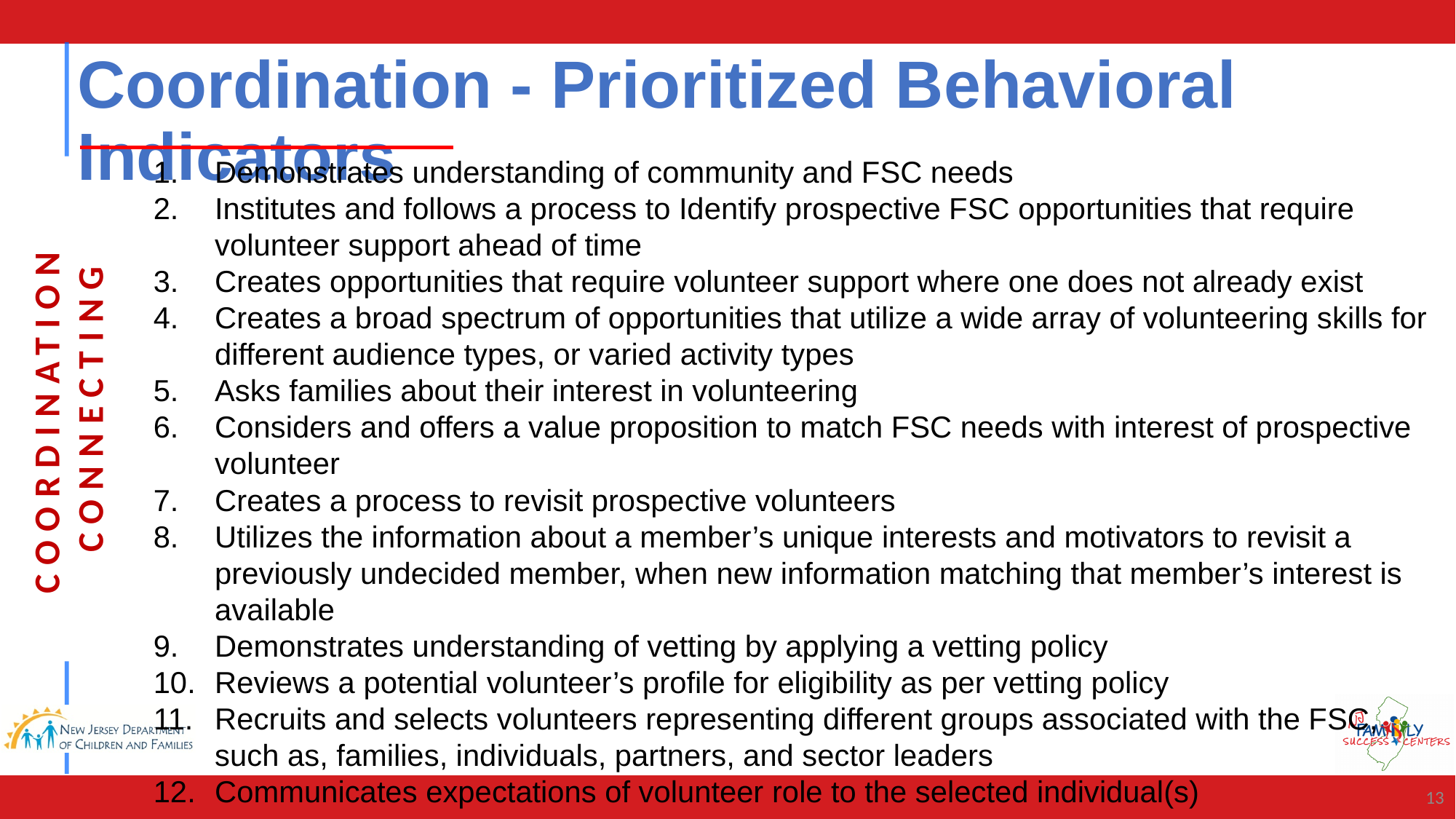

# Coordination - Prioritized Behavioral Indicators
Demonstrates understanding of community and FSC needs
Institutes and follows a process to Identify prospective FSC opportunities that require volunteer support ahead of time
Creates opportunities that require volunteer support where one does not already exist
Creates a broad spectrum of opportunities that utilize a wide array of volunteering skills for different audience types, or varied activity types
Asks families about their interest in volunteering
Considers and offers a value proposition to match FSC needs with interest of prospective volunteer
Creates a process to revisit prospective volunteers
Utilizes the information about a member’s unique interests and motivators to revisit a previously undecided member, when new information matching that member’s interest is available
Demonstrates understanding of vetting by applying a vetting policy
Reviews a potential volunteer’s profile for eligibility as per vetting policy
Recruits and selects volunteers representing different groups associated with the FSC, such as, families, individuals, partners, and sector leaders
Communicates expectations of volunteer role to the selected individual(s)
13